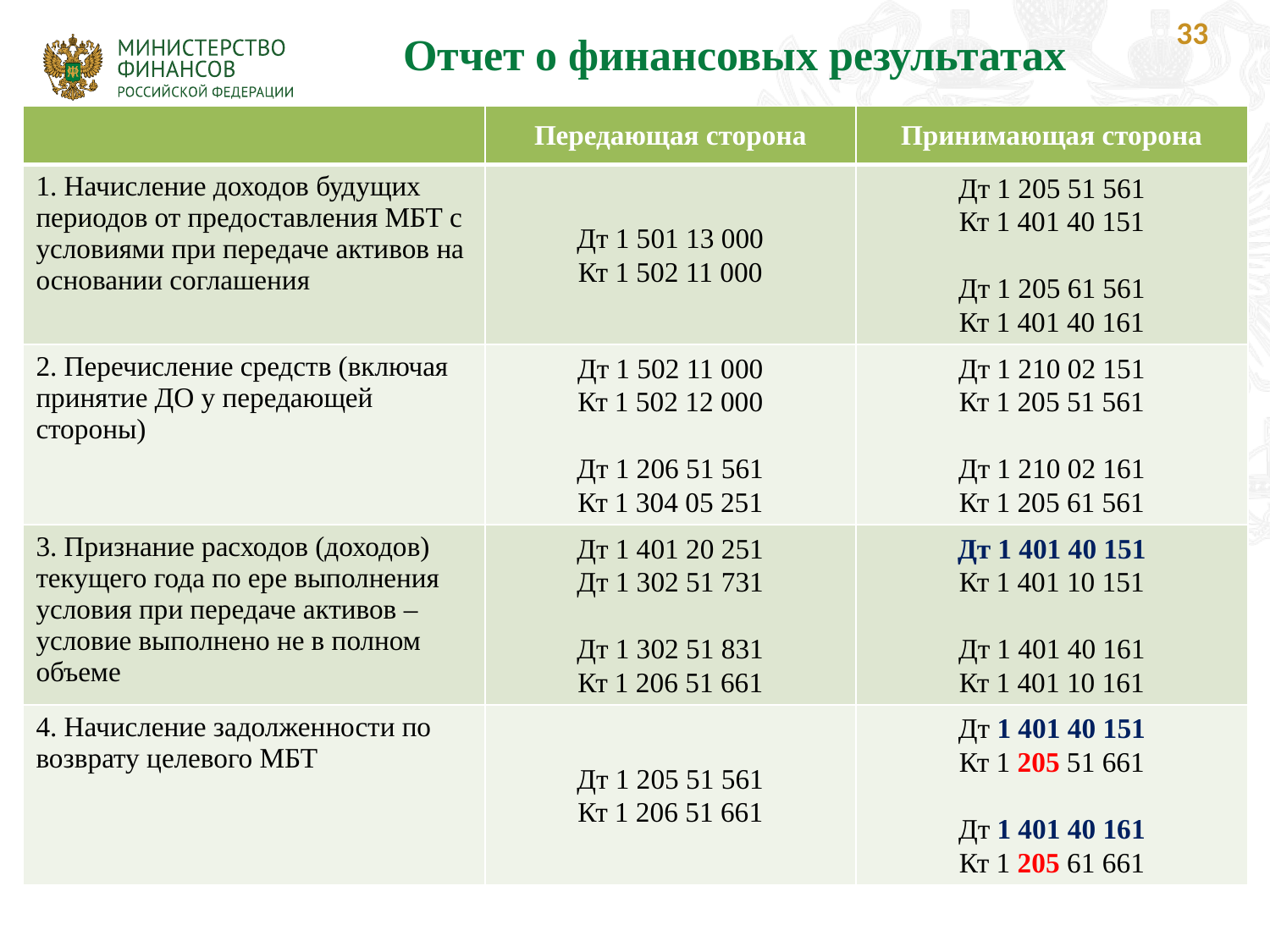

33
Отчет о финансовых результатах
|  | Передающая сторона | Принимающая сторона |
| --- | --- | --- |
| 1. Начисление доходов будущих периодов от предоставления МБТ с условиями при передаче активов на основании соглашения | Дт 1 501 13 000 Кт 1 502 11 000 | Дт 1 205 51 561 Кт 1 401 40 151 Дт 1 205 61 561 Кт 1 401 40 161 |
| 2. Перечисление средств (включая принятие ДО у передающей стороны) | Дт 1 502 11 000 Кт 1 502 12 000 Дт 1 206 51 561 Кт 1 304 05 251 | Дт 1 210 02 151 Кт 1 205 51 561 Дт 1 210 02 161 Кт 1 205 61 561 |
| 3. Признание расходов (доходов) текущего года по ере выполнения условия при передаче активов – условие выполнено не в полном объеме | Дт 1 401 20 251 Дт 1 302 51 731 Дт 1 302 51 831 Кт 1 206 51 661 | Дт 1 401 40 151 Кт 1 401 10 151 Дт 1 401 40 161 Кт 1 401 10 161 |
| 4. Начисление задолженности по возврату целевого МБТ | Дт 1 205 51 561 Кт 1 206 51 661 | Дт 1 401 40 151 Кт 1 205 51 661 Дт 1 401 40 161 Кт 1 205 61 661 |